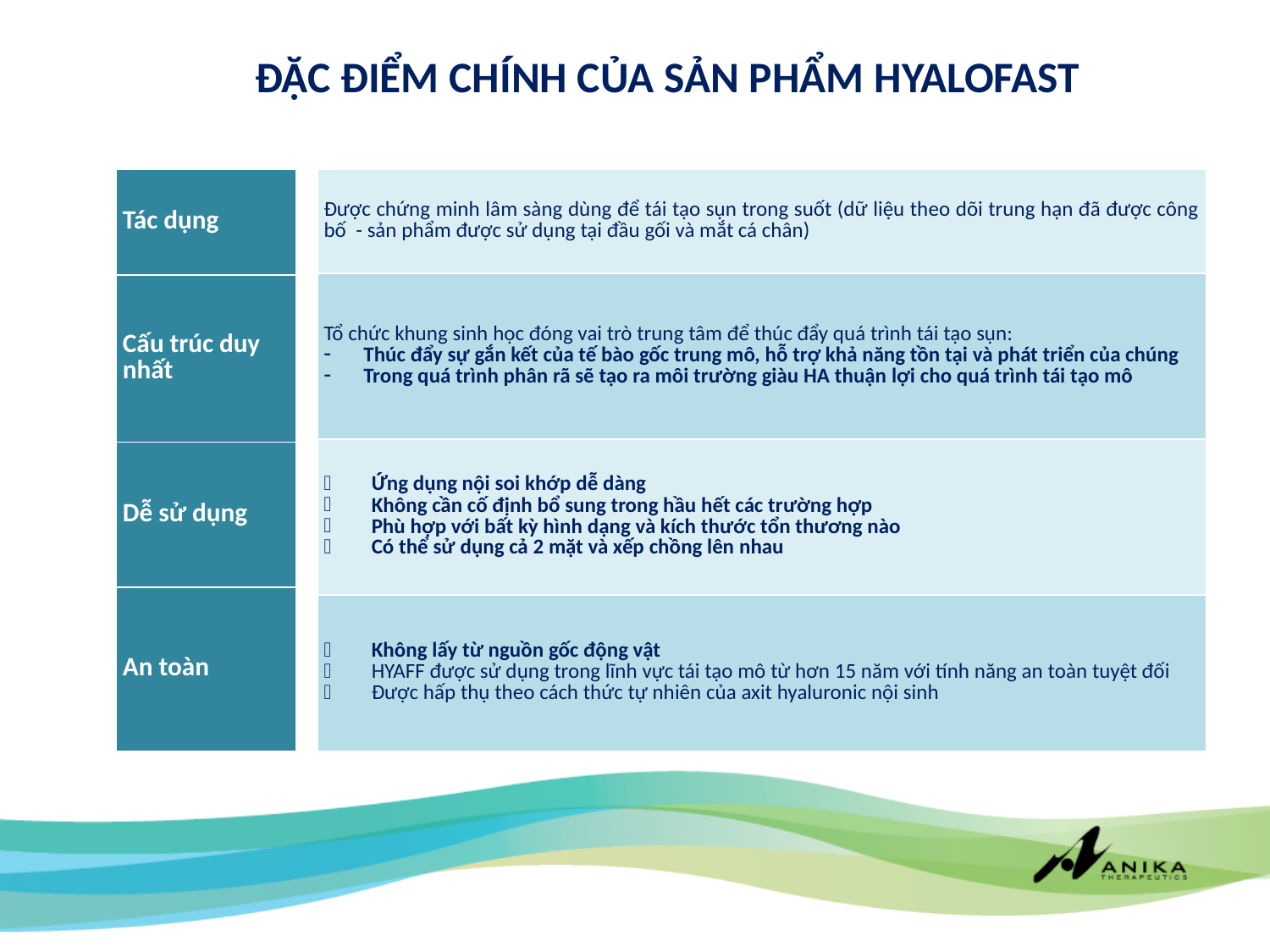

# ĐẶC ĐIỂM CHÍNH CỦA SẢN PHẨM HYALOFAST
| Tác dụng |
| --- |
| Cấu trúc duy nhất |
| Dễ sử dụng |
| An toàn |
| Được chứng minh lâm sàng dùng để tái tạo sụn trong suốt (dữ liệu theo dõi trung hạn đã được công bố - sản phẩm được sử dụng tại đầu gối và mắt cá chân) |
| --- |
| Tổ chức khung sinh học đóng vai trò trung tâm để thúc đẩy quá trình tái tạo sụn: Thúc đẩy sự gắn kết của tế bào gốc trung mô, hỗ trợ khả năng tồn tại và phát triển của chúng Trong quá trình phân rã sẽ tạo ra môi trường giàu HA thuận lợi cho quá trình tái tạo mô |
| Ứng dụng nội soi khớp dễ dàng Không cần cố định bổ sung trong hầu hết các trường hợp Phù hợp với bất kỳ hình dạng và kích thước tổn thương nào Có thể sử dụng cả 2 mặt và xếp chồng lên nhau |
| Không lấy từ nguồn gốc động vật HYAFF được sử dụng trong lĩnh vực tái tạo mô từ hơn 15 năm với tính năng an toàn tuyệt đối Được hấp thụ theo cách thức tự nhiên của axit hyaluronic nội sinh |